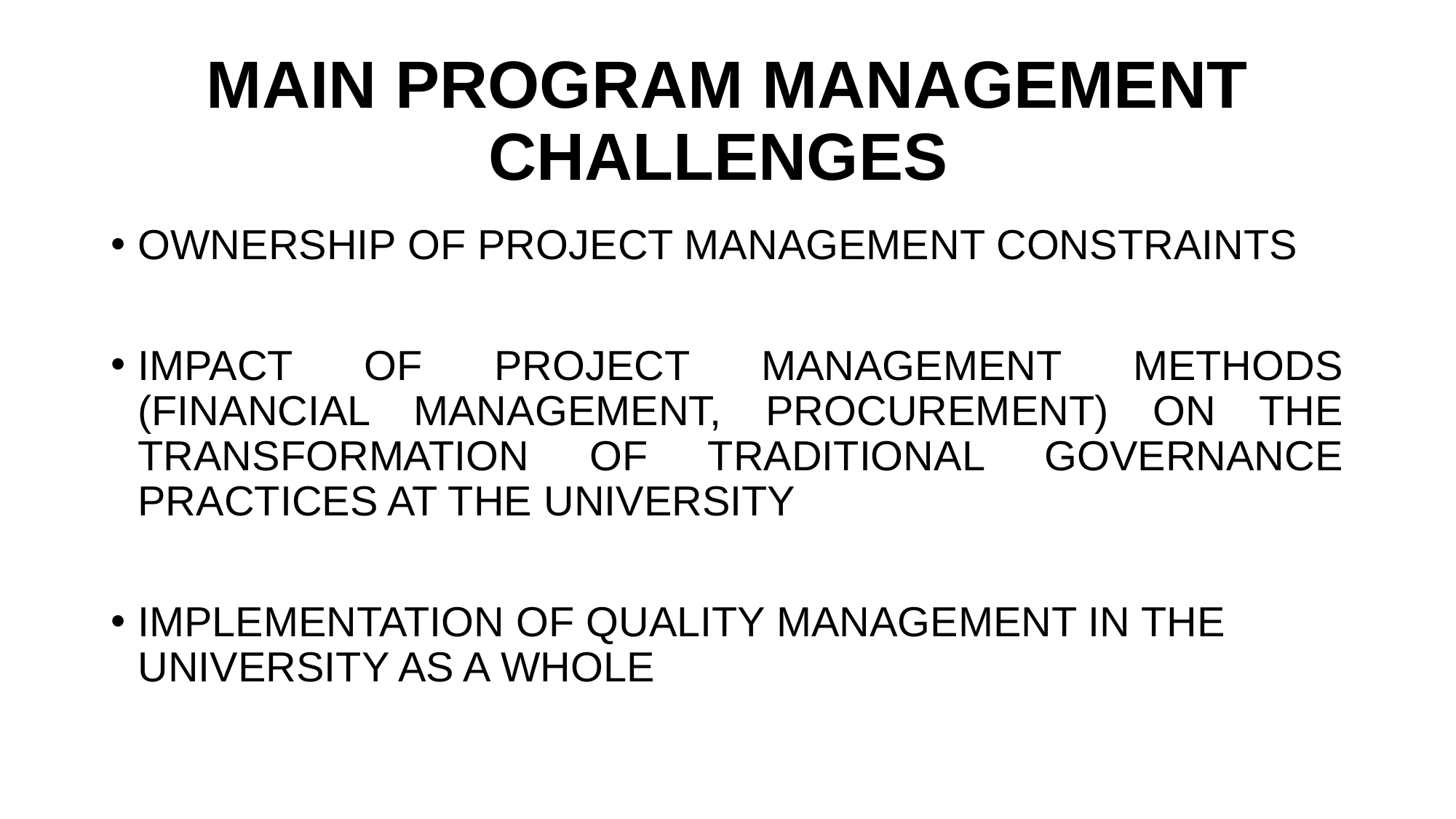

# MAIN PROGRAM MANAGEMENT CHALLENGES
OWNERSHIP OF PROJECT MANAGEMENT CONSTRAINTS

IMPACT OF PROJECT MANAGEMENT METHODS (FINANCIAL MANAGEMENT, PROCUREMENT) ON THE TRANSFORMATION OF TRADITIONAL GOVERNANCE PRACTICES AT THE UNIVERSITY

IMPLEMENTATION OF QUALITY MANAGEMENT IN THE UNIVERSITY AS A WHOLE